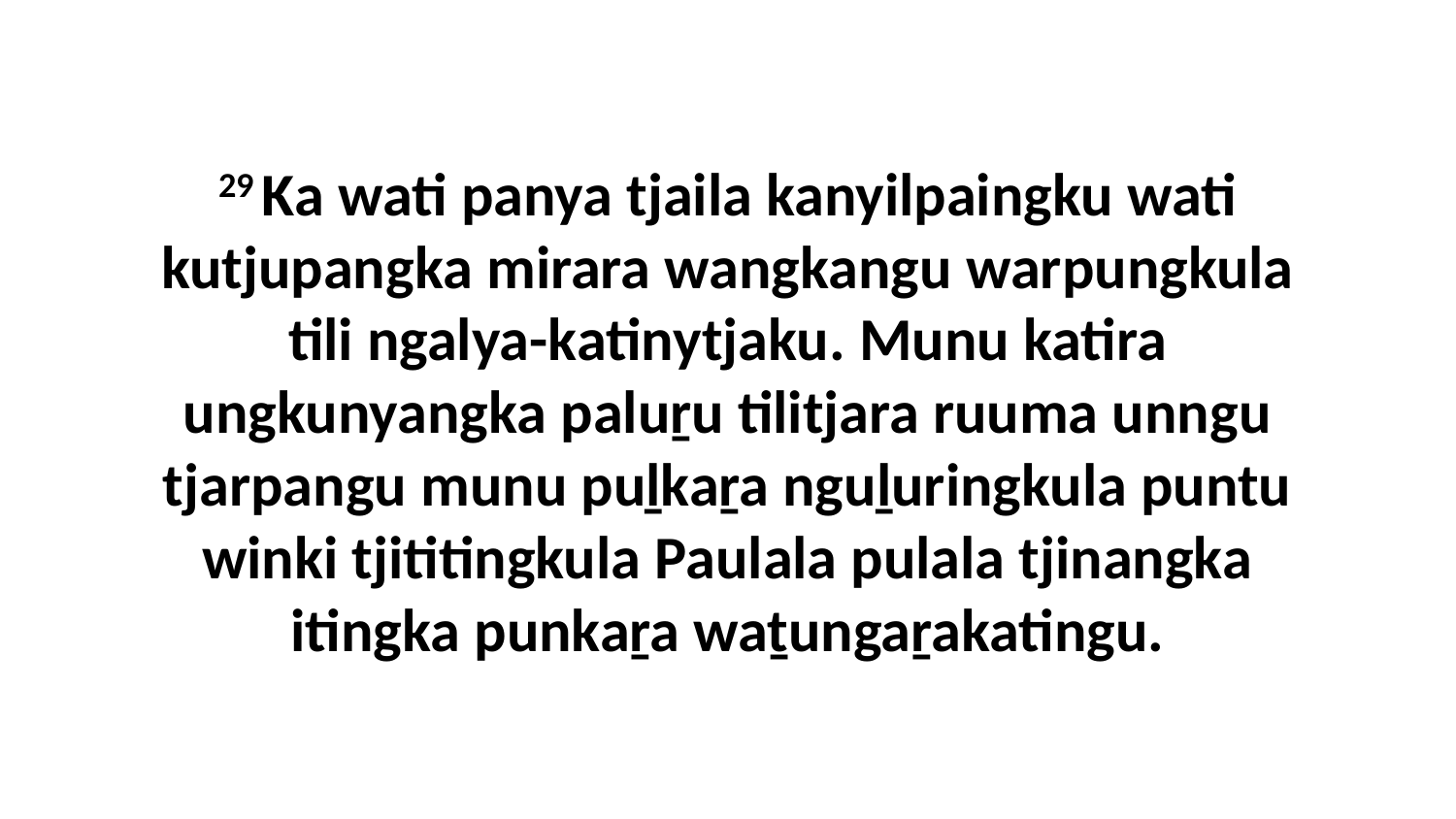

29 Ka wati panya tjaila kanyilpaingku wati kutjupangka mirara wangkangu warpungkula tili ngalya-katinytjaku. Munu katira ungkunyangka paluṟu tilitjara ruuma unngu tjarpangu munu puḻkaṟa nguḻuringkula puntu winki tjititingkula Paulala pulala tjinangka itingka punkaṟa waṯungaṟakatingu.